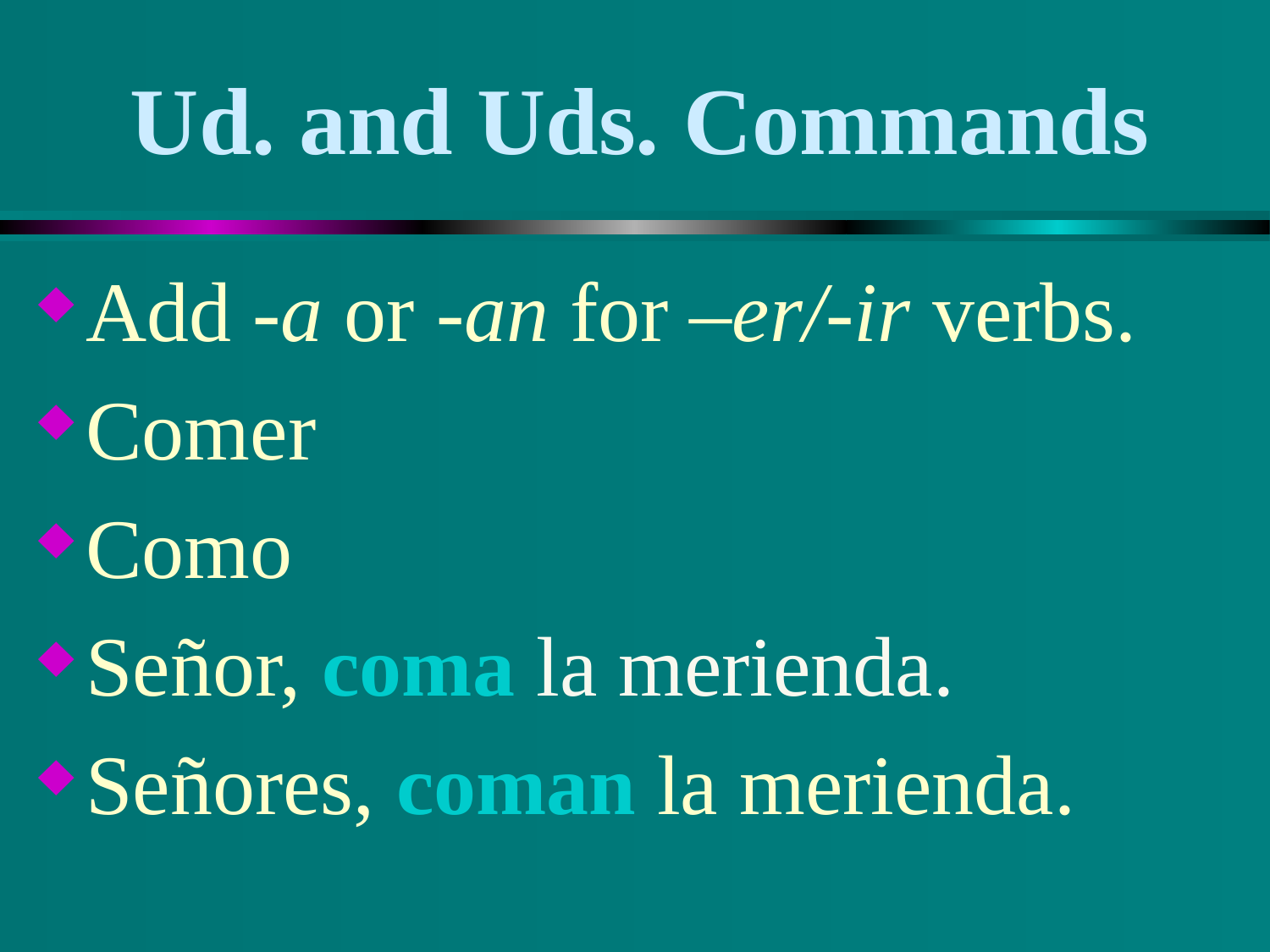

# Ud. and Uds. Commands
Add -a or -an for –er/-ir verbs.
Comer
Como
Señor, coma la merienda.
Señores, coman la merienda.